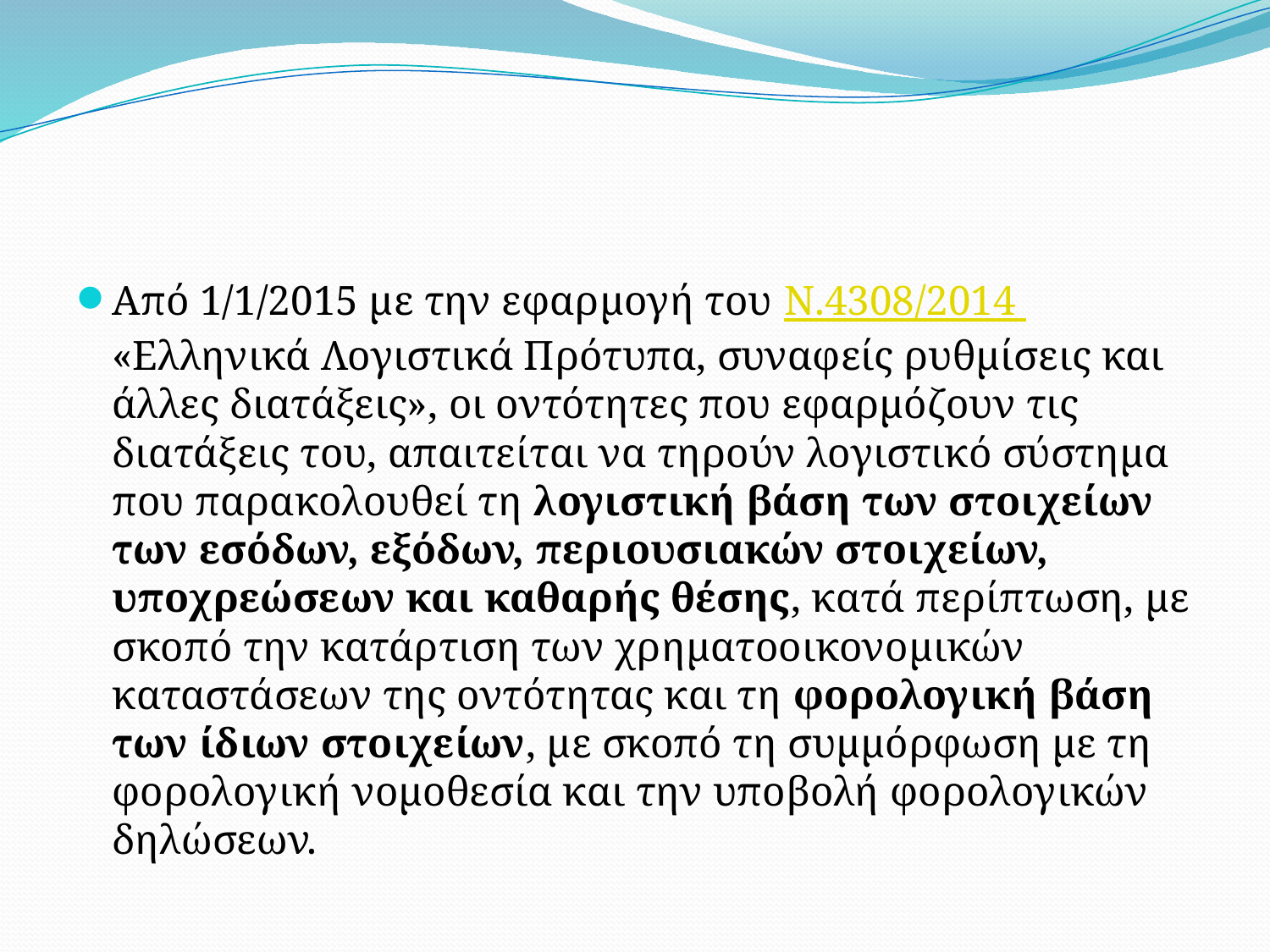

#
Από 1/1/2015 με την εφαρμογή του Ν.4308/2014 «Ελληνικά Λογιστικά Πρότυπα, συναφείς ρυθμίσεις και άλλες διατάξεις», οι οντότητες που εφαρμόζουν τις διατάξεις του, απαιτείται να τηρούν λογιστικό σύστημα που παρακολουθεί τη λογιστική βάση των στοιχείων των εσόδων, εξόδων, περιουσιακών στοιχείων, υποχρεώσεων και καθαρής θέσης, κατά περίπτωση, με σκοπό την κατάρτιση των χρηματοοικονομικών καταστάσεων της οντότητας και τη φορολογική βάση των ίδιων στοιχείων, με σκοπό τη συμμόρφωση με τη φορολογική νομοθεσία και την υποβολή φορολογικών δηλώσεων.